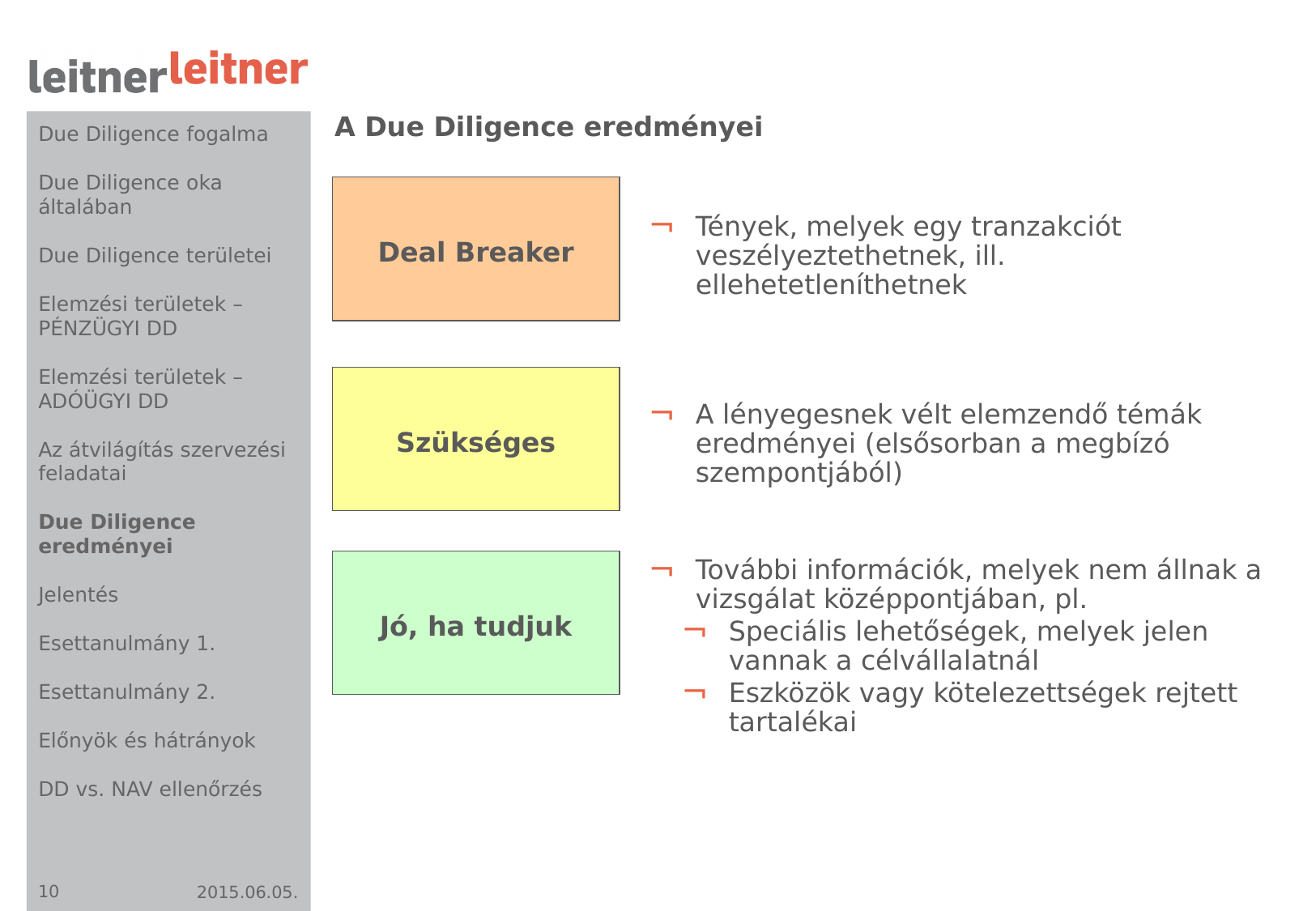

# A Due Diligence eredményei
Due Diligence fogalma

Due Diligence oka általában

Due Diligence területei

Elemzési területek – PÉNZÜGYI DD

Elemzési területek – ADÓÜGYI DD

Az átvilágítás szervezési feladatai

Due Diligence eredményei

Jelentés

Esettanulmány 1.
Esettanulmány 2.

Előnyök és hátrányok

DD vs. NAV ellenőrzés

Deal Breaker

Tények, melyek egy tranzakciót veszélyeztethetnek, ill. ellehetetleníthetnek

A lényegesnek vélt elemzendő témák eredményei (elsősorban a megbízó szempontjából)

További információk, melyek nem állnak a vizsgálat középpontjában, pl.
Speciális lehetőségek, melyek jelen vannak a célvállalatnál
Eszközök vagy kötelezettségek rejtett tartalékai

Szükséges
Jó, ha tudjuk